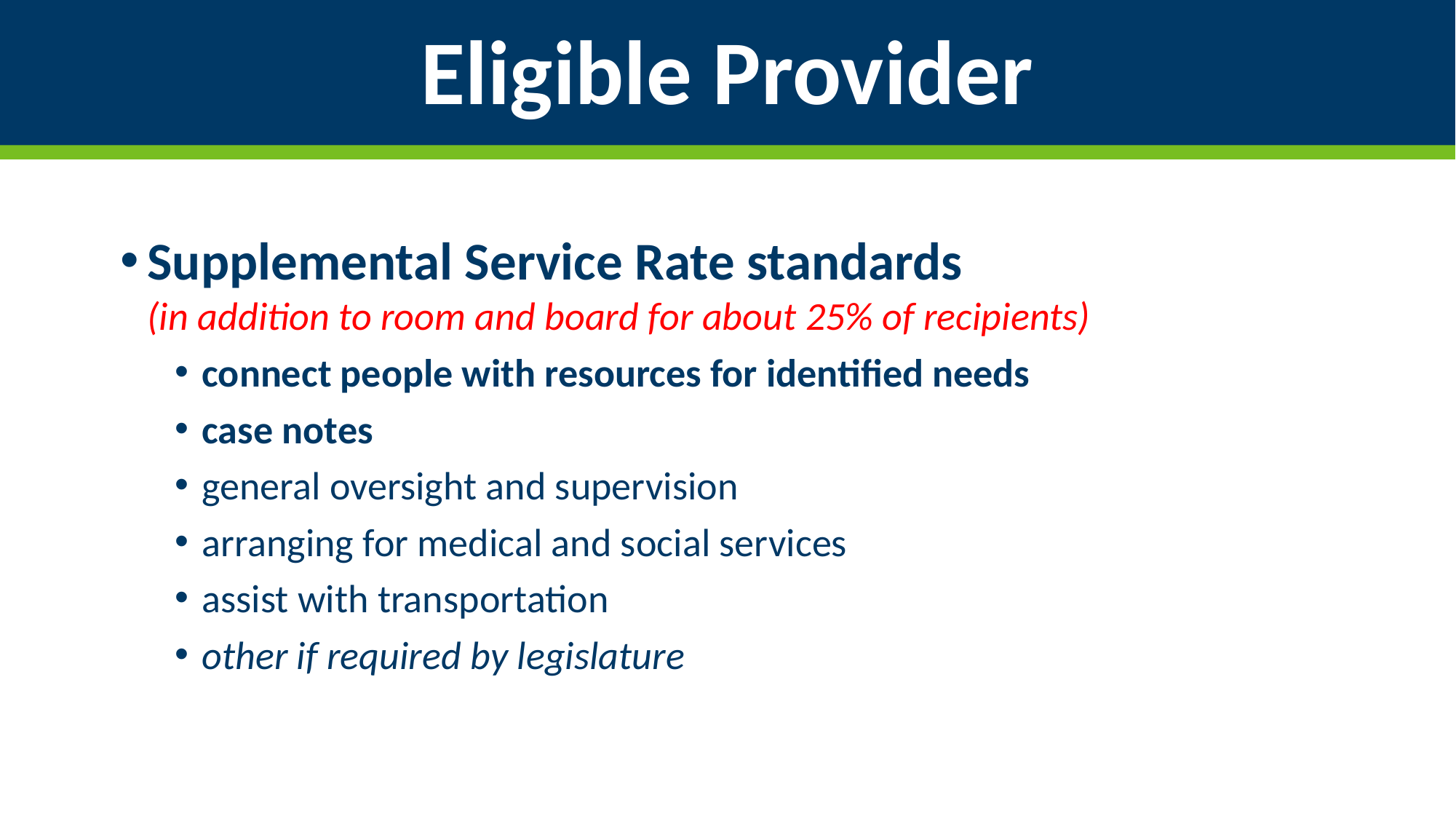

# Eligible Provider

Supplemental Service Rate standards
(in addition to room and board for about 25% of recipients)
connect people with resources for identified needs
case notes
general oversight and supervision
arranging for medical and social services
assist with transportation
other if required by legislature